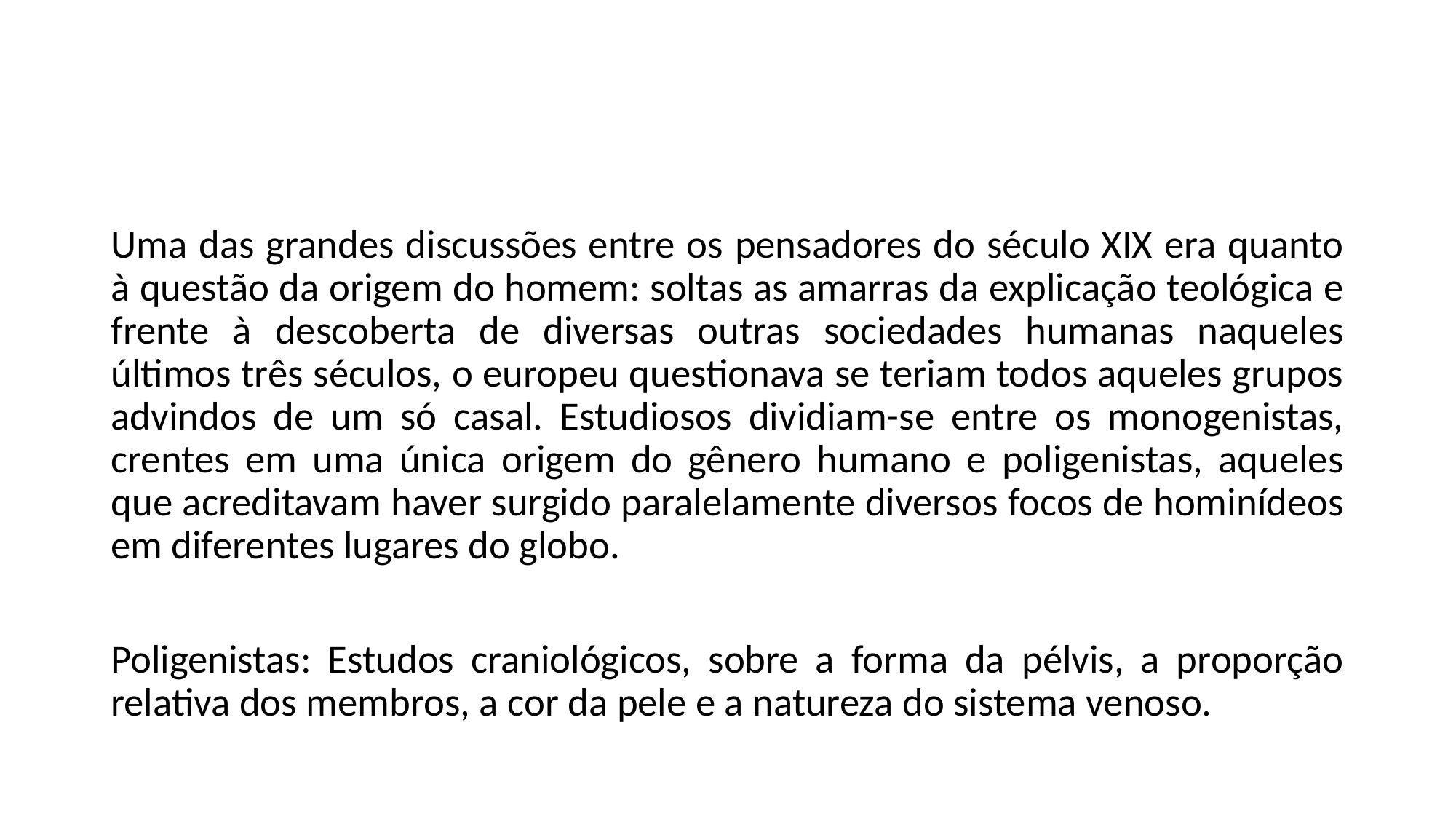

#
Uma das grandes discussões entre os pensadores do século XIX era quanto à questão da origem do homem: soltas as amarras da explicação teológica e frente à descoberta de diversas outras sociedades humanas naqueles últimos três séculos, o europeu questionava se teriam todos aqueles grupos advindos de um só casal. Estudiosos dividiam-se entre os monogenistas, crentes em uma única origem do gênero humano e poligenistas, aqueles que acreditavam haver surgido paralelamente diversos focos de hominídeos em diferentes lugares do globo.

Poligenistas: Estudos craniológicos, sobre a forma da pélvis, a proporção relativa dos membros, a cor da pele e a natureza do sistema venoso.